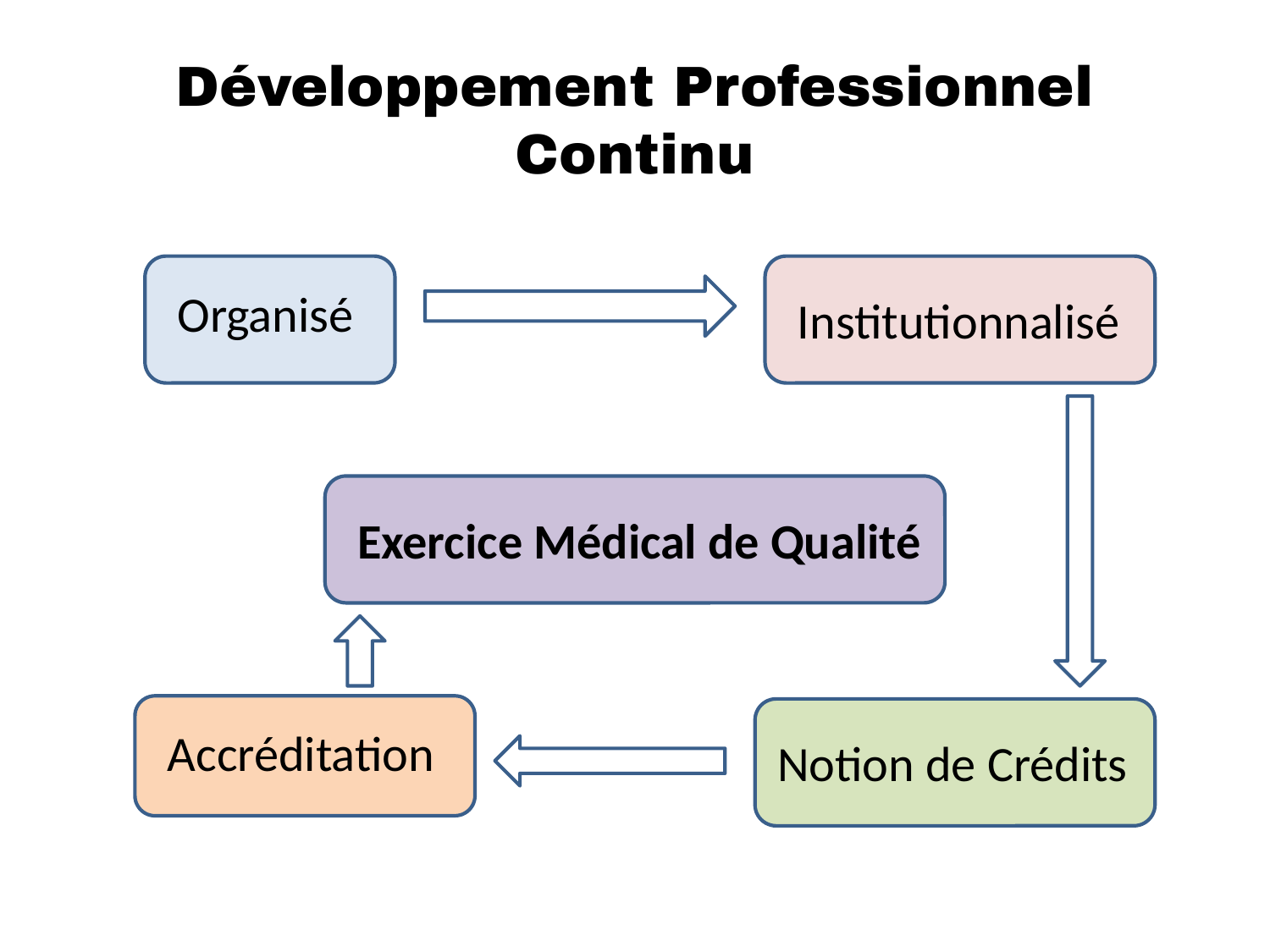

# Développement Professionnel Continu

Organisé

Institutionnalisé

Exercice Médical de Qualité

Accréditation
Notion de Crédits